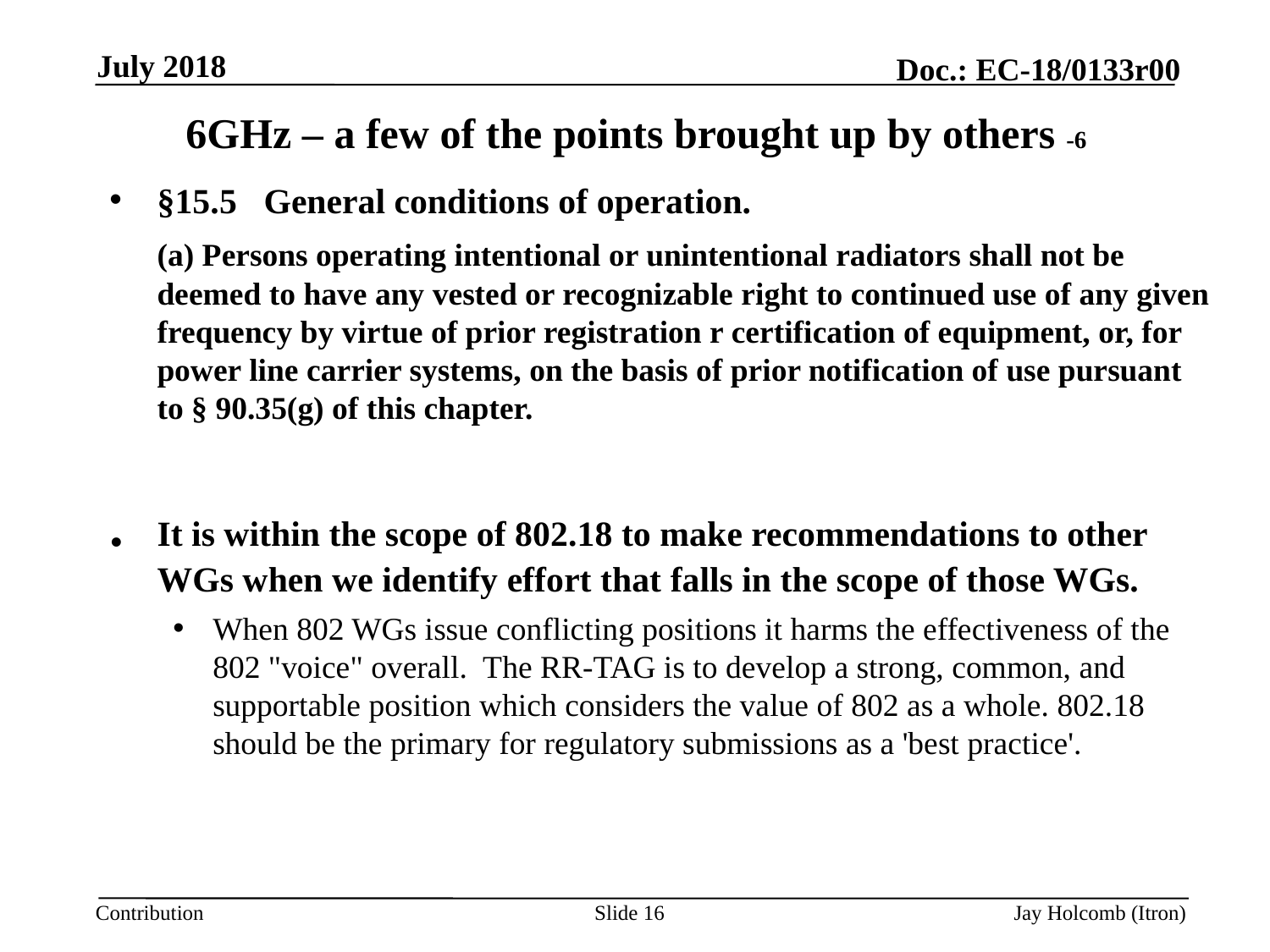

July 2018
# 6GHz – a few of the points brought up by others -6

§15.5   General conditions of operation.
	(a) Persons operating intentional or unintentional radiators shall not be deemed to have any vested or recognizable right to continued use of any given frequency by virtue of prior registration r certification of equipment, or, for power line carrier systems, on the basis of prior notification of use pursuant to § 90.35(g) of this chapter.

. 	It is within the scope of 802.18 to make recommendations to other WGs when we identify effort that falls in the scope of those WGs.
When 802 WGs issue conflicting positions it harms the effectiveness of the 802 "voice" overall.  The RR-TAG is to develop a strong, common, and supportable position which considers the value of 802 as a whole. 802.18 should be the primary for regulatory submissions as a 'best practice'.

Slide 16
Jay Holcomb (Itron)